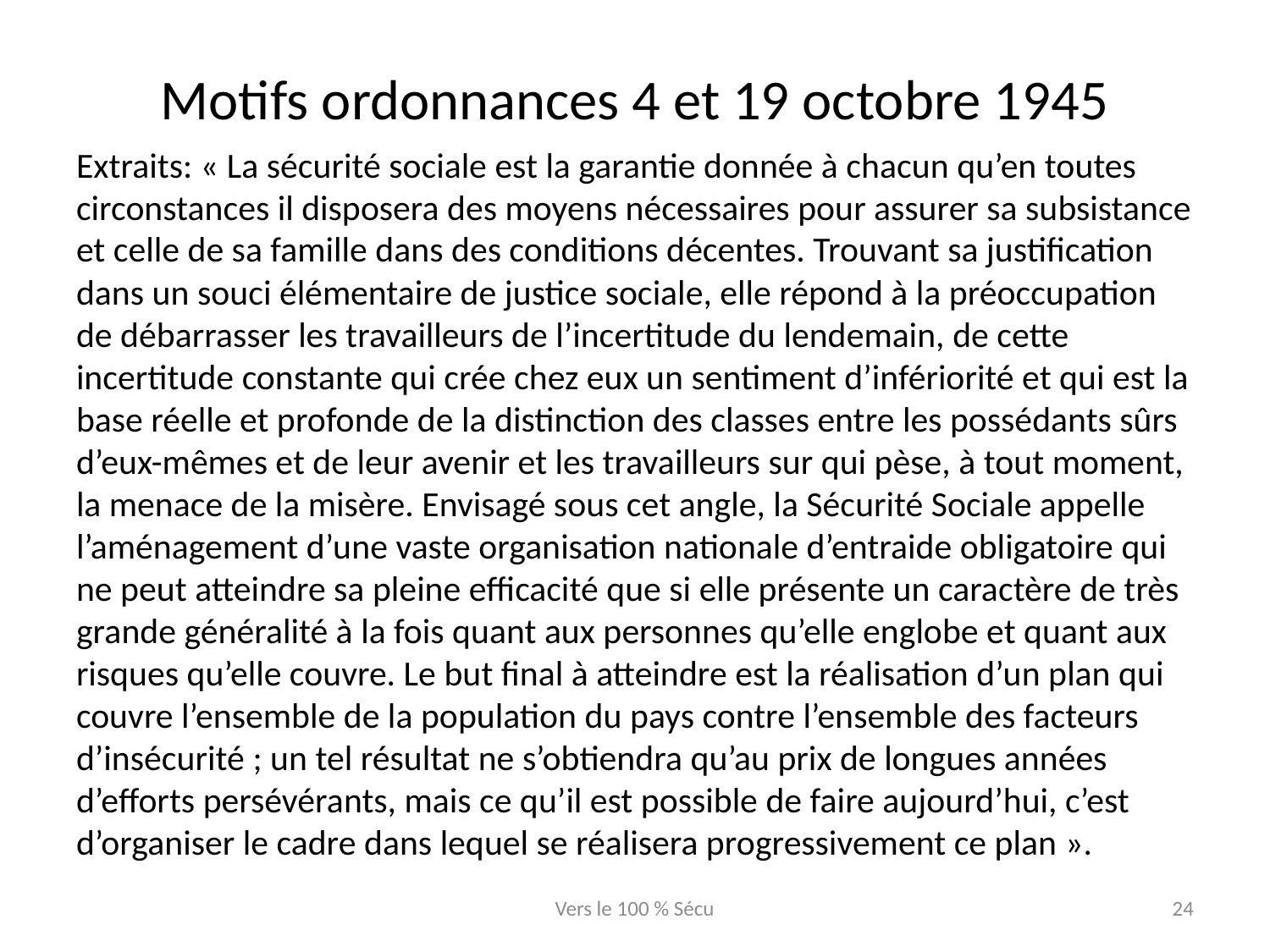

# Motifs ordonnances 4 et 19 octobre 1945
Extraits: « La sécurité sociale est la garantie donnée à chacun qu’en toutes circonstances il disposera des moyens nécessaires pour assurer sa subsistance et celle de sa famille dans des conditions décentes. Trouvant sa justification dans un souci élémentaire de justice sociale, elle répond à la préoccupation de débarrasser les travailleurs de l’incertitude du lendemain, de cette incertitude constante qui crée chez eux un sentiment d’infériorité et qui est la base réelle et profonde de la distinction des classes entre les possédants sûrs d’eux-mêmes et de leur avenir et les travailleurs sur qui pèse, à tout moment, la menace de la misère. Envisagé sous cet angle, la Sécurité Sociale appelle l’aménagement d’une vaste organisation nationale d’entraide obligatoire qui ne peut atteindre sa pleine efficacité que si elle présente un caractère de très grande généralité à la fois quant aux personnes qu’elle englobe et quant aux risques qu’elle couvre. Le but final à atteindre est la réalisation d’un plan qui couvre l’ensemble de la population du pays contre l’ensemble des facteurs d’insécurité ; un tel résultat ne s’obtiendra qu’au prix de longues années d’efforts persévérants, mais ce qu’il est possible de faire aujourd’hui, c’est d’organiser le cadre dans lequel se réalisera progressivement ce plan ».
Vers le 100 % Sécu
24